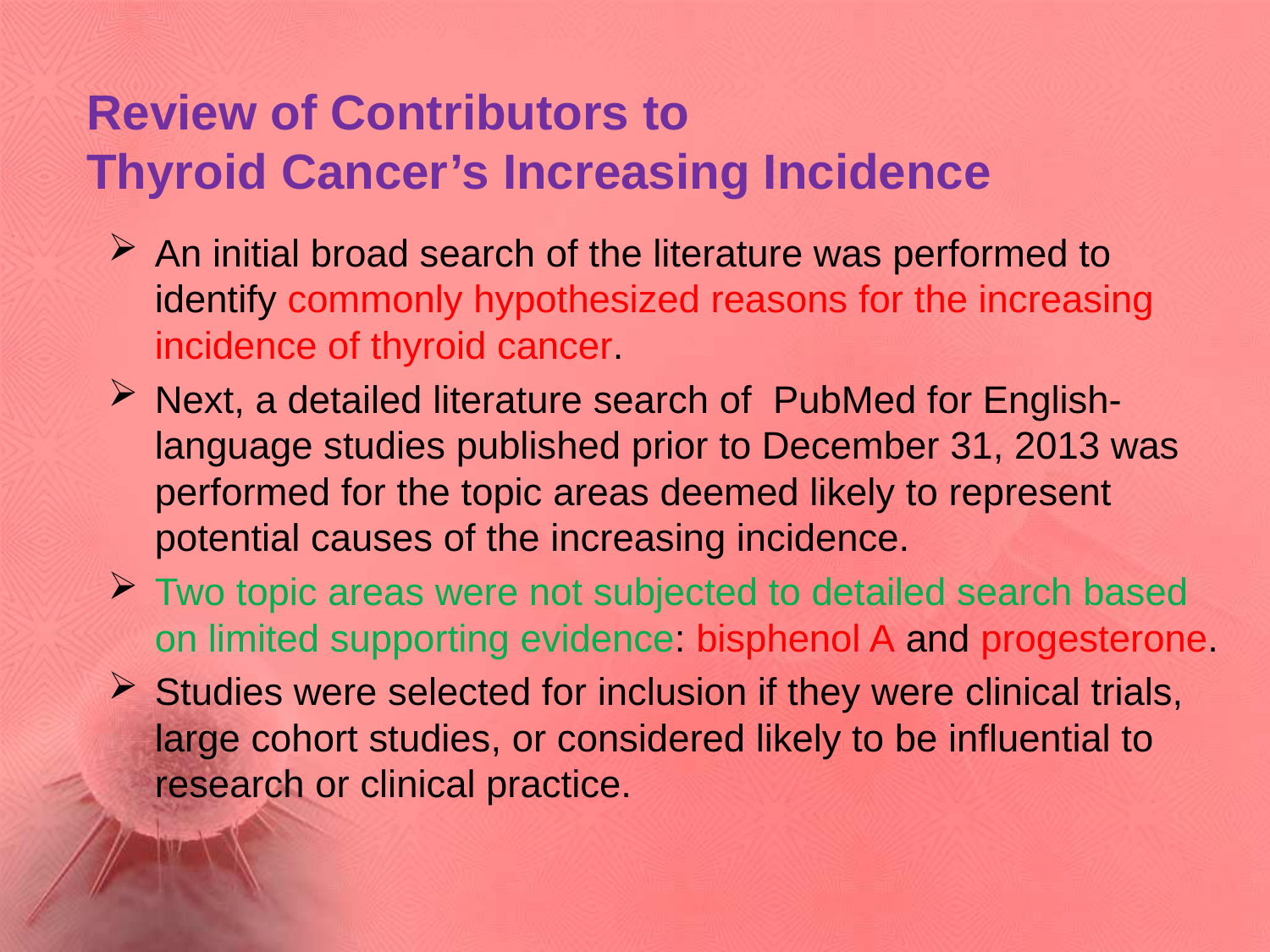

# Review of Contributors to Thyroid Cancer’s Increasing Incidence
An initial broad search of the literature was performed to identify commonly hypothesized reasons for the increasing incidence of thyroid cancer.
Next, a detailed literature search of  PubMed for English-language studies published prior to December 31, 2013 was performed for the topic areas deemed likely to represent potential causes of the increasing incidence.
Two topic areas were not subjected to detailed search based on limited supporting evidence: bisphenol A and progesterone.
Studies were selected for inclusion if they were clinical trials, large cohort studies, or considered likely to be influential to research or clinical practice.